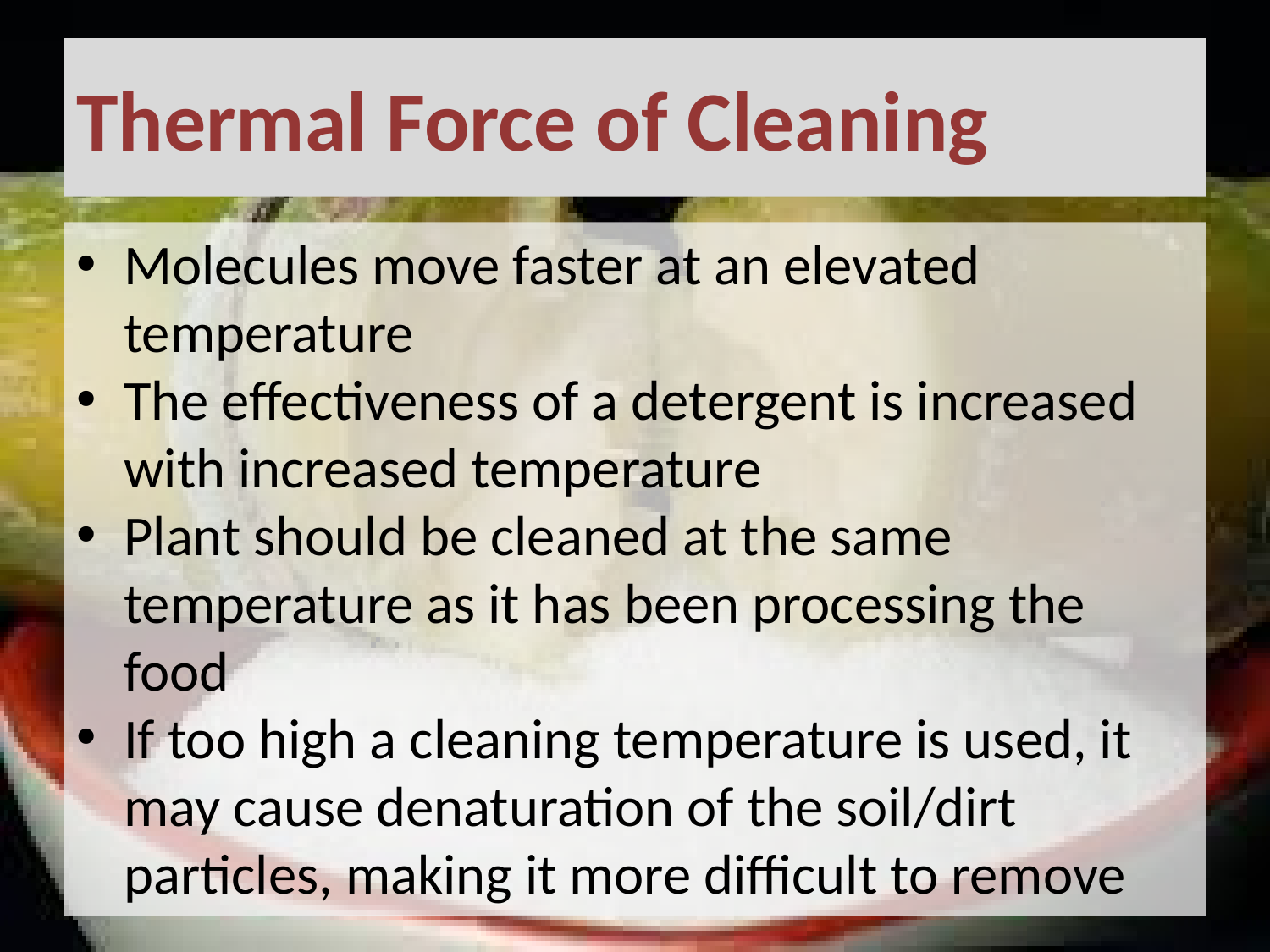

# Thermal Force of Cleaning
Molecules move faster at an elevated temperature
The effectiveness of a detergent is increased with increased temperature
Plant should be cleaned at the same temperature as it has been processing the food
If too high a cleaning temperature is used, it may cause denaturation of the soil/dirt particles, making it more difficult to remove